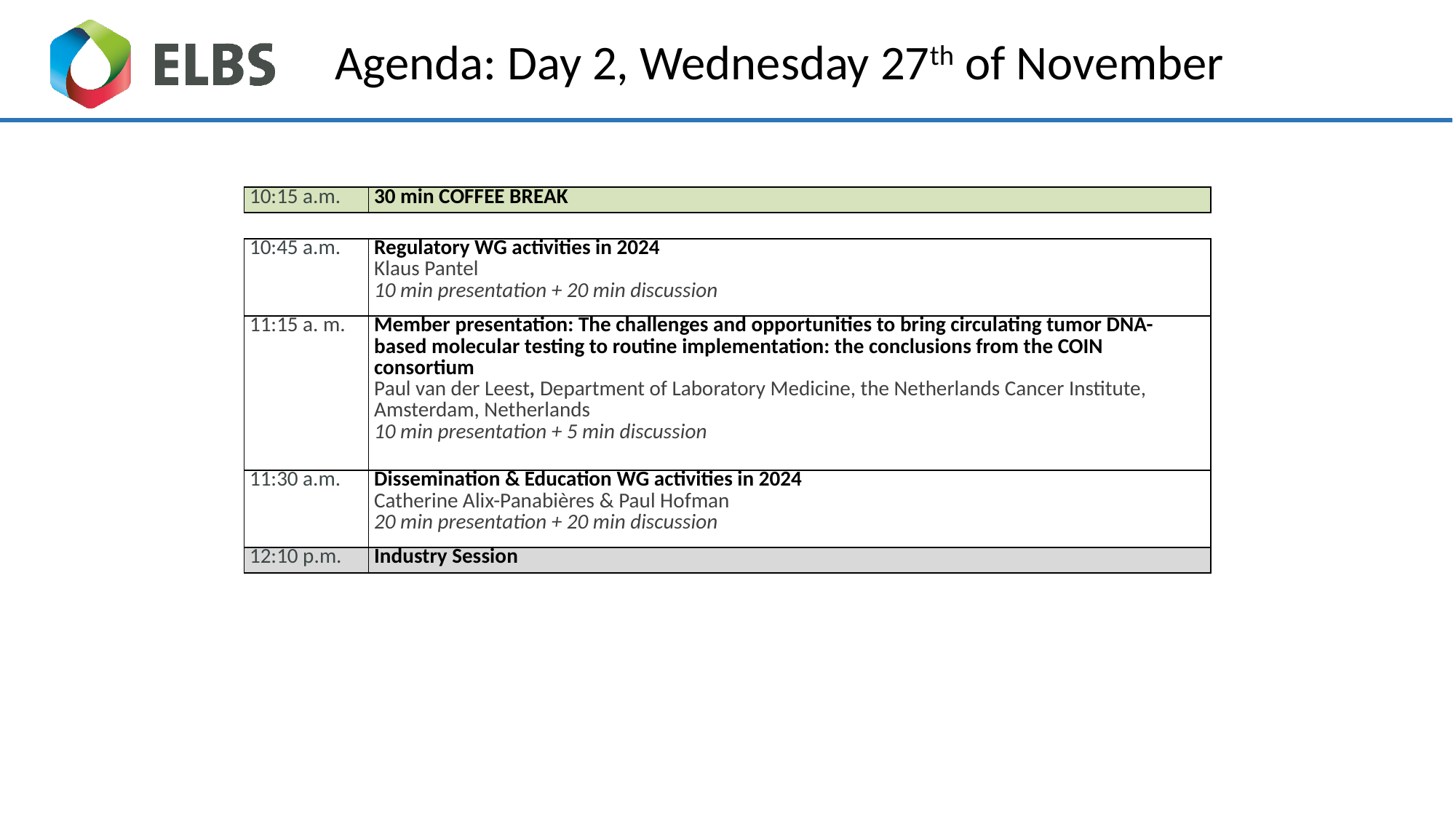

# Agenda: Day 2, Wednesday 27th of November
| 10:15 a.m. | 30 min COFFEE BREAK |
| --- | --- |
|  |  |
| 10:45 a.m. | Regulatory WG activities in 2024 Klaus Pantel 10 min presentation + 20 min discussion |
| 11:15 a. m. | Member presentation: The challenges and opportunities to bring circulating tumor DNA-based molecular testing to routine implementation: the conclusions from the COIN consortium Paul van der Leest, Department of Laboratory Medicine, the Netherlands Cancer Institute, Amsterdam, Netherlands 10 min presentation + 5 min discussion |
| 11:30 a.m. | Dissemination & Education WG activities in 2024 Catherine Alix-Panabières & Paul Hofman 20 min presentation + 20 min discussion |
| 12:10 p.m. | Industry Session |